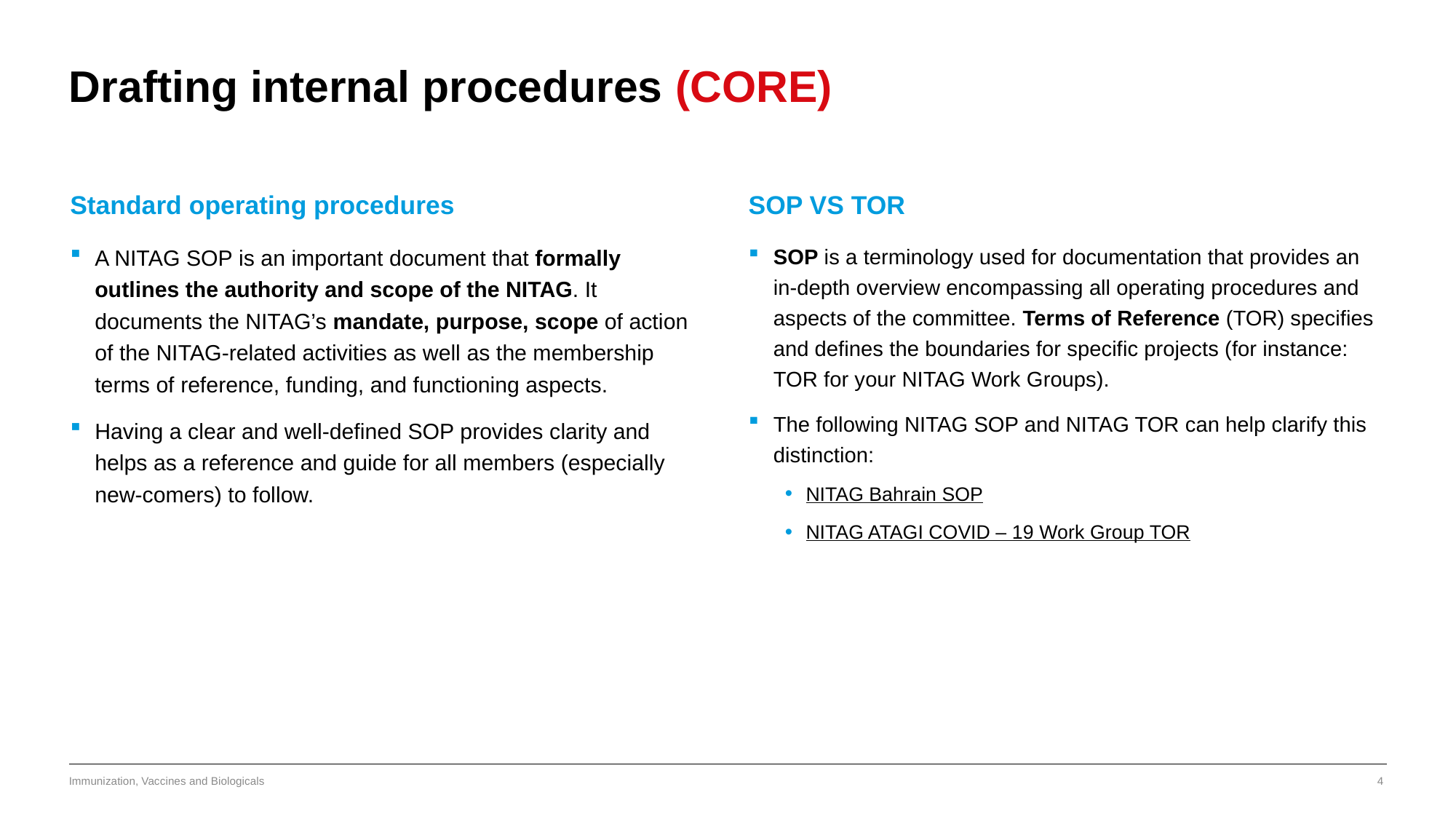

# Drafting internal procedures (CORE)
Standard operating procedures
SOP VS TOR
A NITAG SOP is an important document that formally outlines the authority and scope of the NITAG. It documents the NITAG’s mandate, purpose, scope of action of the NITAG-related activities as well as the membership terms of reference, funding, and functioning aspects.
Having a clear and well-defined SOP provides clarity and helps as a reference and guide for all members (especially new-comers) to follow.
SOP is a terminology used for documentation that provides an in-depth overview encompassing all operating procedures and aspects of the committee. Terms of Reference (TOR) specifies and defines the boundaries for specific projects (for instance: TOR for your NITAG Work Groups).
The following NITAG SOP and NITAG TOR can help clarify this distinction:
NITAG Bahrain SOP
NITAG ATAGI COVID – 19 Work Group TOR

Immunization, Vaccines and Biologicals
4